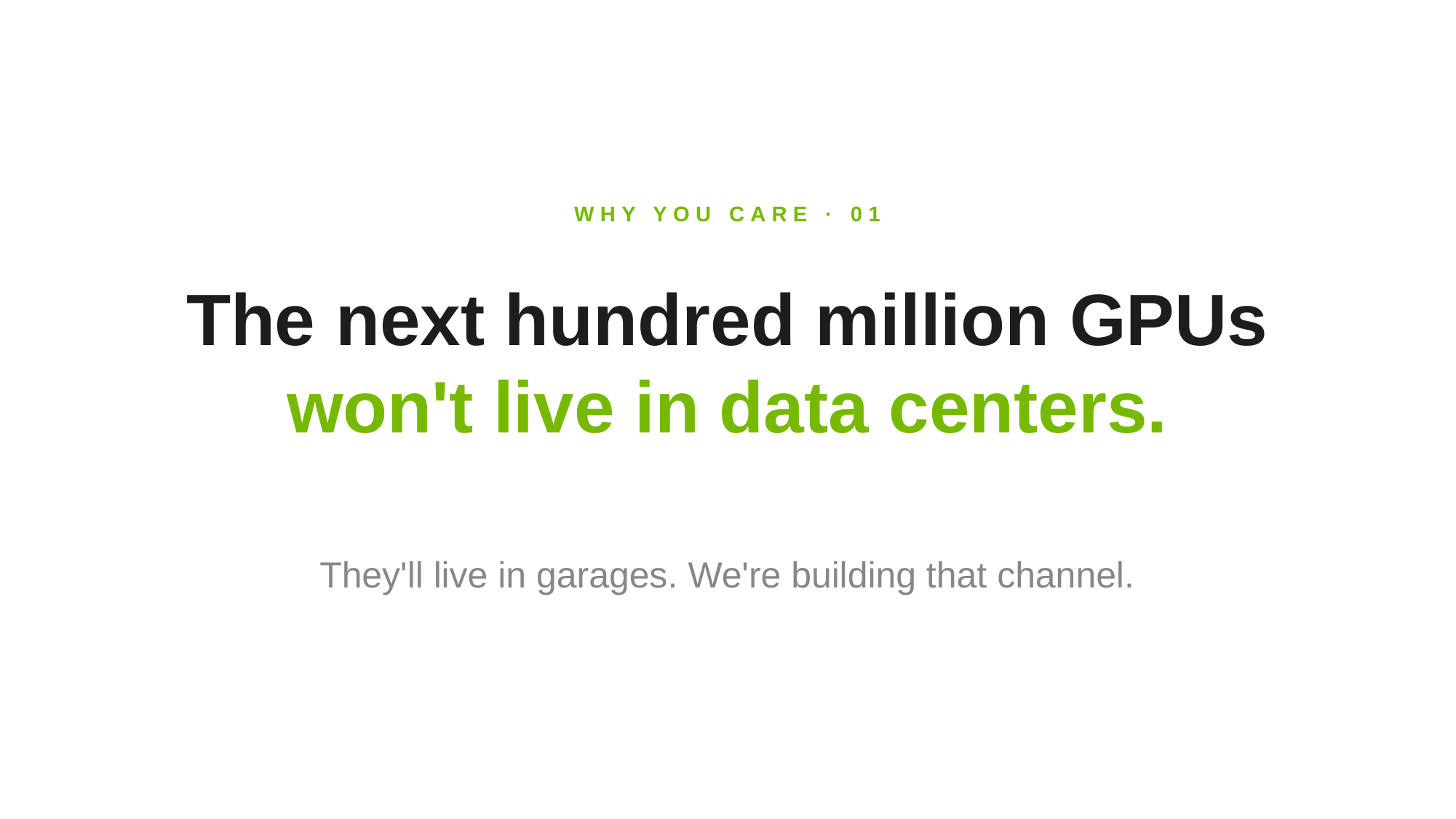

WHY YOU CARE · 01
The next hundred million GPUs
won't live in data centers.
They'll live in garages. We're building that channel.